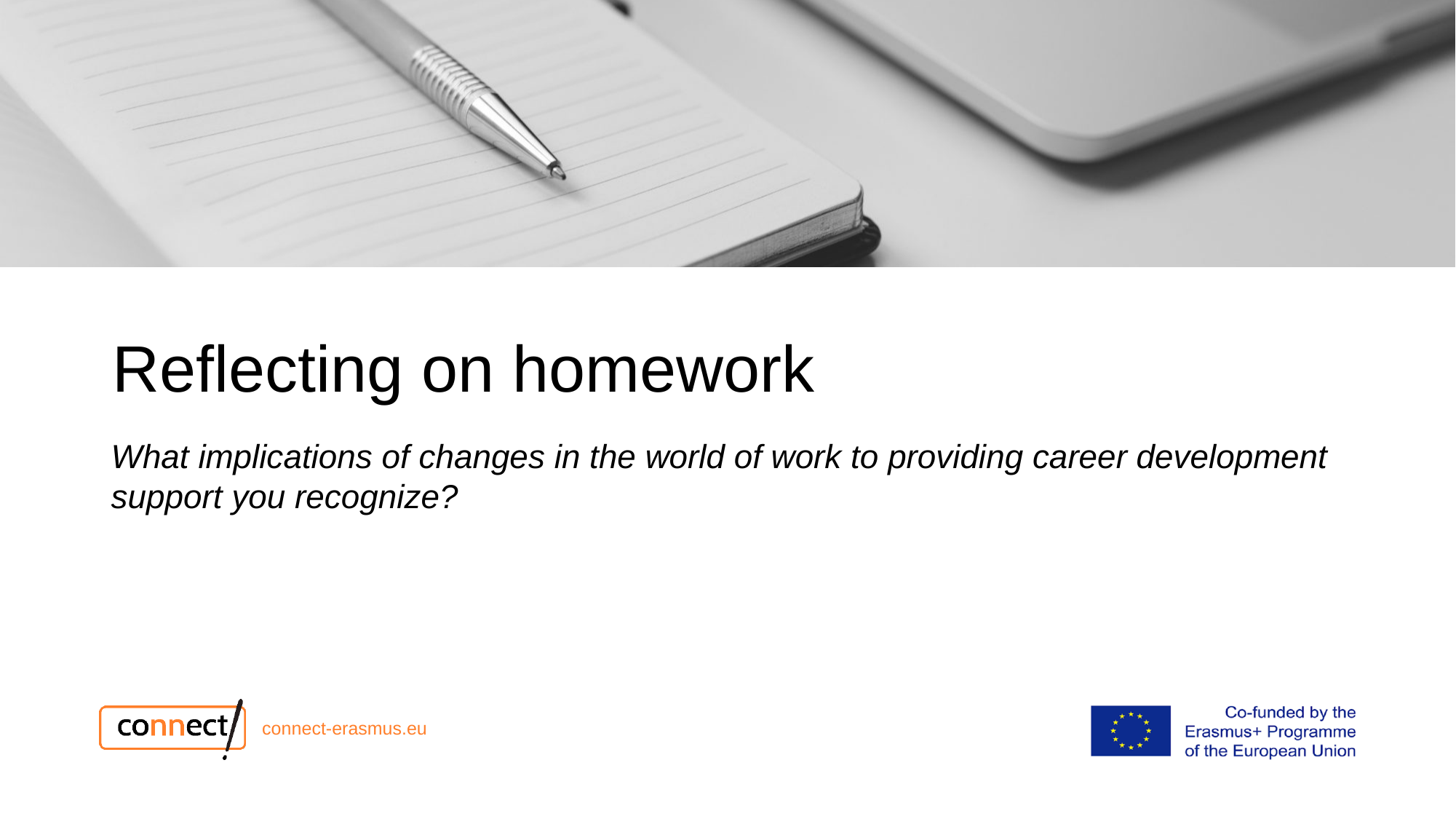

# Reflecting on homework
What implications of changes in the world of work to providing career development support you recognize?
connect-erasmus.eu